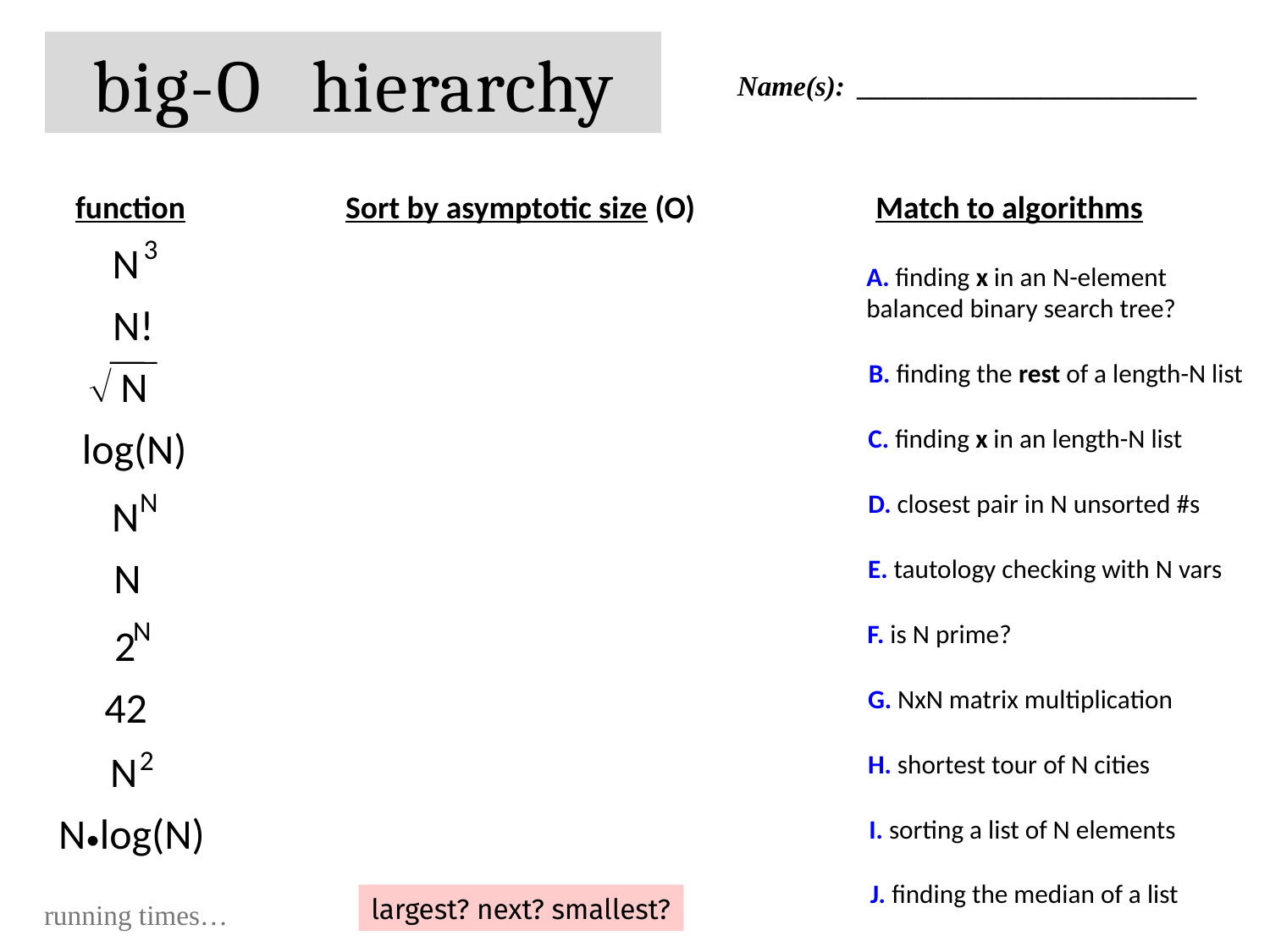

big-O   hierarchy
Name(s):  ________________________
function
Sort by asymptotic size (O)
Match to algorithms
  3
N
A. finding x in an N-element balanced binary search tree?
N!
B. finding the rest of a length-N list
√ N

C. finding x in an length-N list
log(N)
  N
N
D. closest pair in N unsorted #s
N
E. tautology checking with N vars
N
2
F. is N prime?
42
G. NxN matrix multiplication
 2
N
H. shortest tour of N cities
N•log(N)
I. sorting a list of N elements
J. finding the median of a list
largest? next? smallest?
running times…